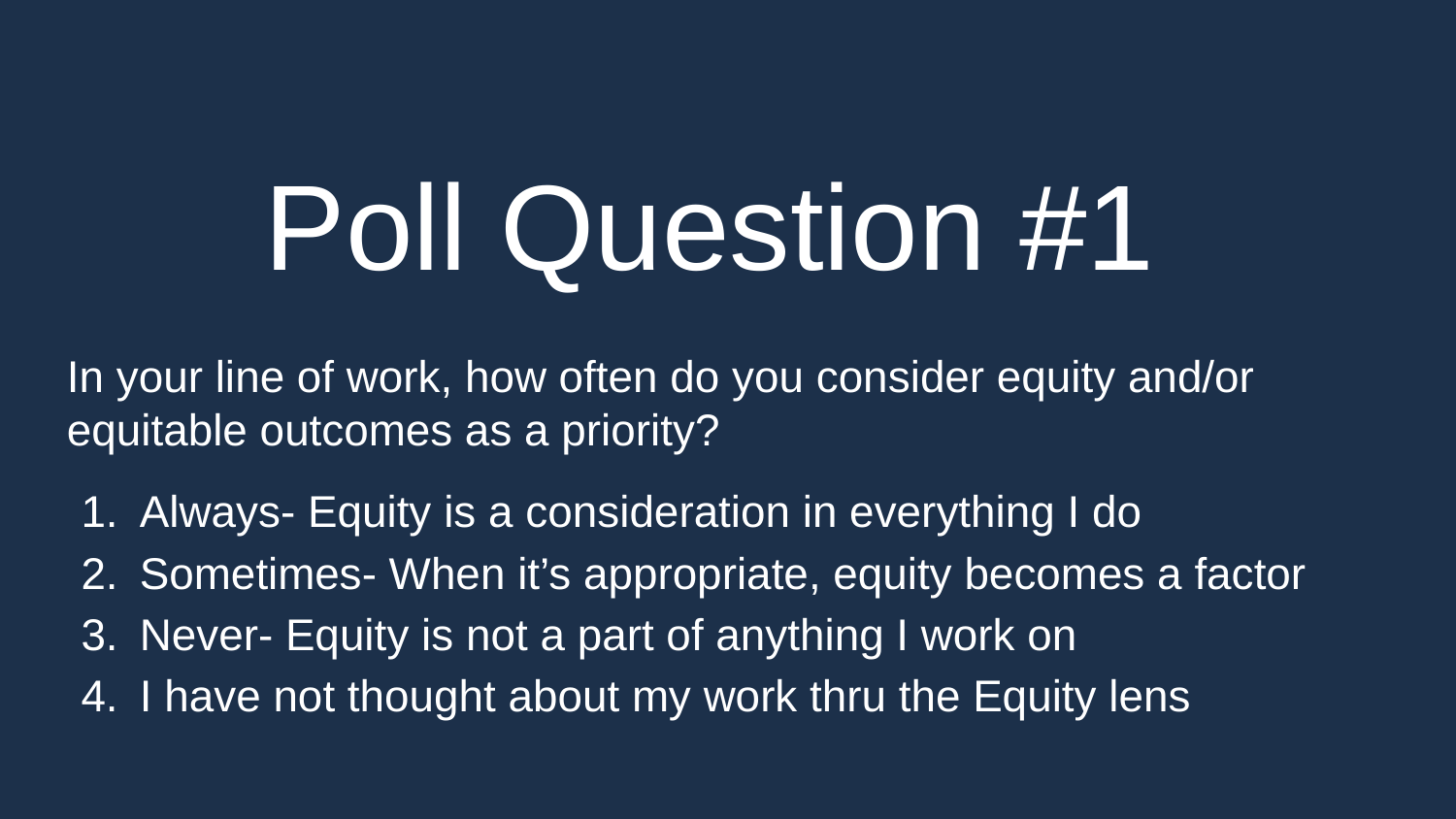

Poll Question #1

In your line of work, how often do you consider equity and/or equitable outcomes as a priority?
Always- Equity is a consideration in everything I do
Sometimes- When it’s appropriate, equity becomes a factor
Never- Equity is not a part of anything I work on
I have not thought about my work thru the Equity lens